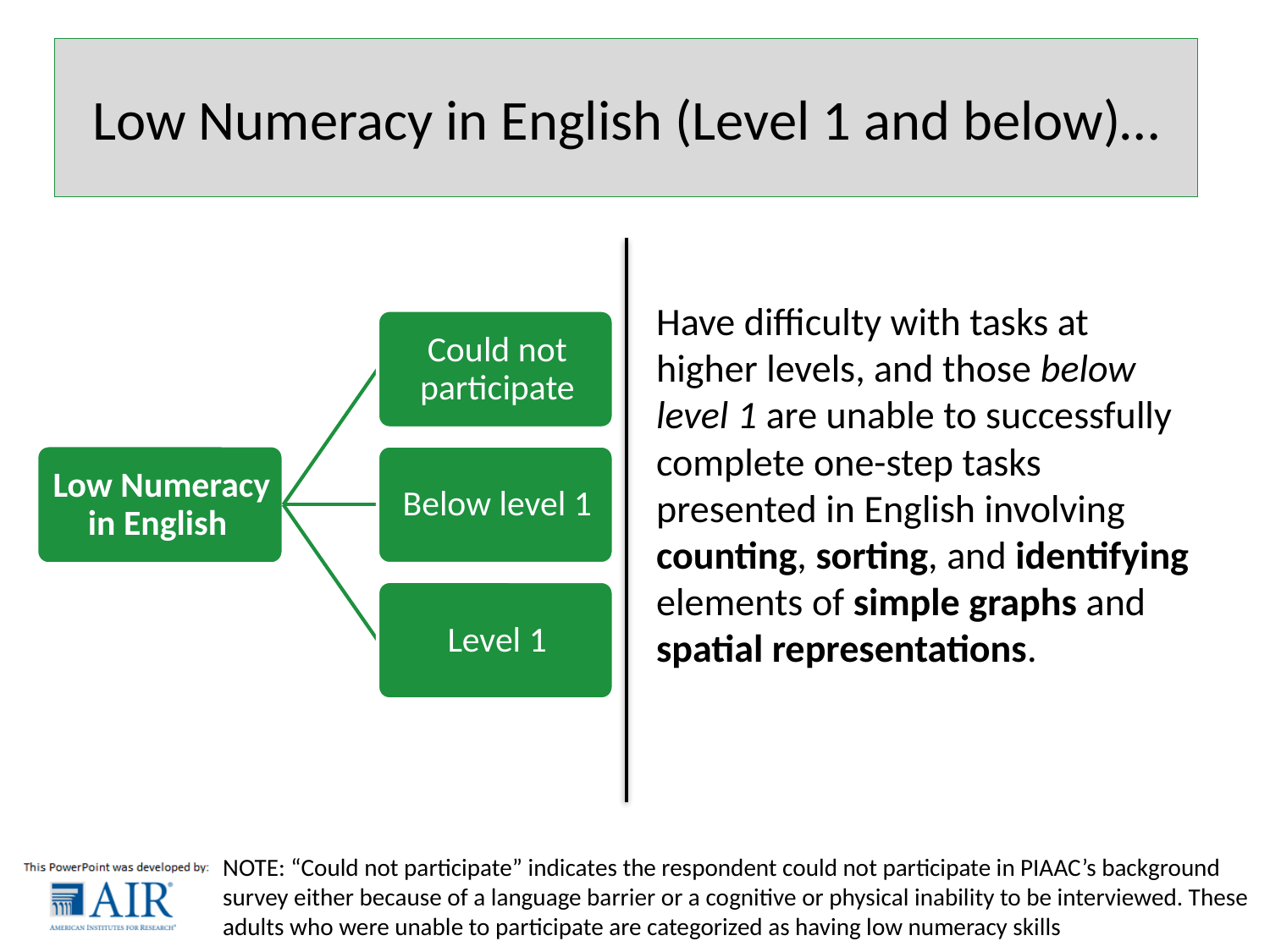

# Low Numeracy in English (Level 1 and below)…
Have difficulty with tasks at higher levels, and those below level 1 are unable to successfully complete one-step tasks presented in English involving counting, sorting, and identifying elements of simple graphs and spatial representations.
Low Numeracy in English

Could not participate

Below level 1

Level 1
NOTE: “Could not participate” indicates the respondent could not participate in PIAAC’s background survey either because of a language barrier or a cognitive or physical inability to be interviewed. These adults who were unable to participate are categorized as having low numeracy skills